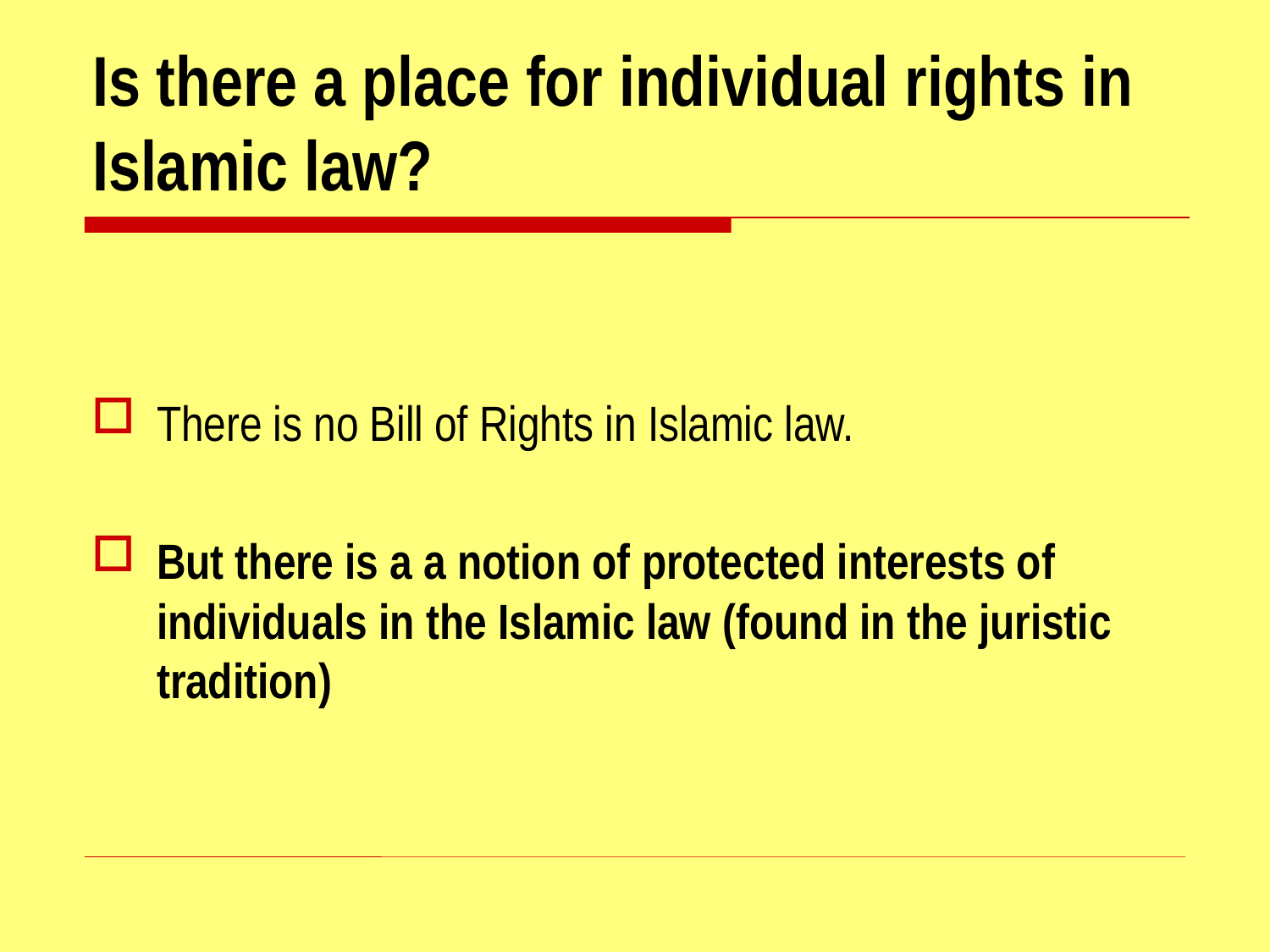

# Is there a place for individual rights in Islamic law?

There is no Bill of Rights in Islamic law.

But there is a a notion of protected interests of individuals in the Islamic law (found in the juristic tradition)